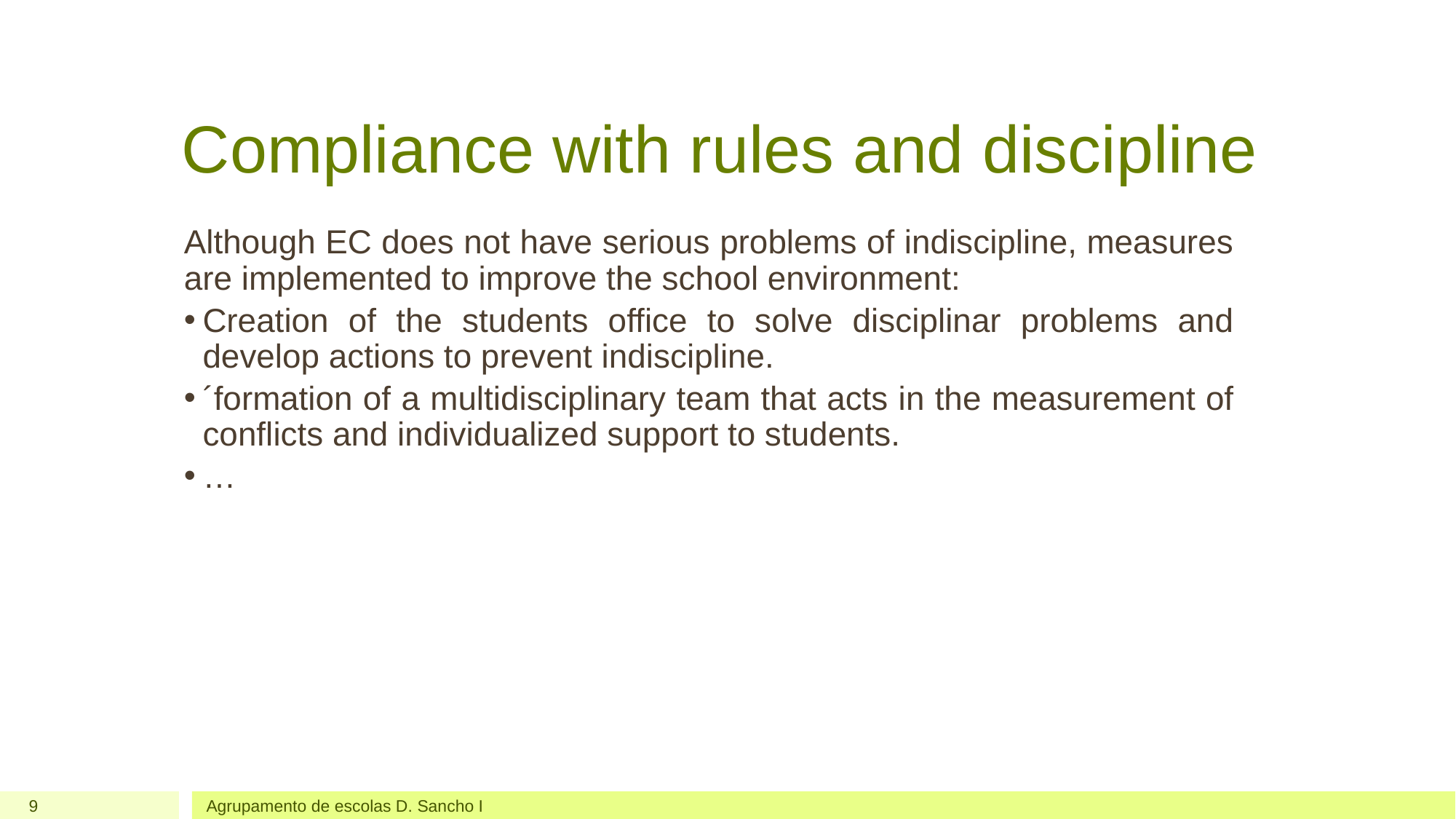

# Compliance with rules and discipline
Although EC does not have serious problems of indiscipline, measures are implemented to improve the school environment:
Creation of the students office to solve disciplinar problems and develop actions to prevent indiscipline.
´formation of a multidisciplinary team that acts in the measurement of conflicts and individualized support to students.
…

9

Agrupamento de escolas D. Sancho I